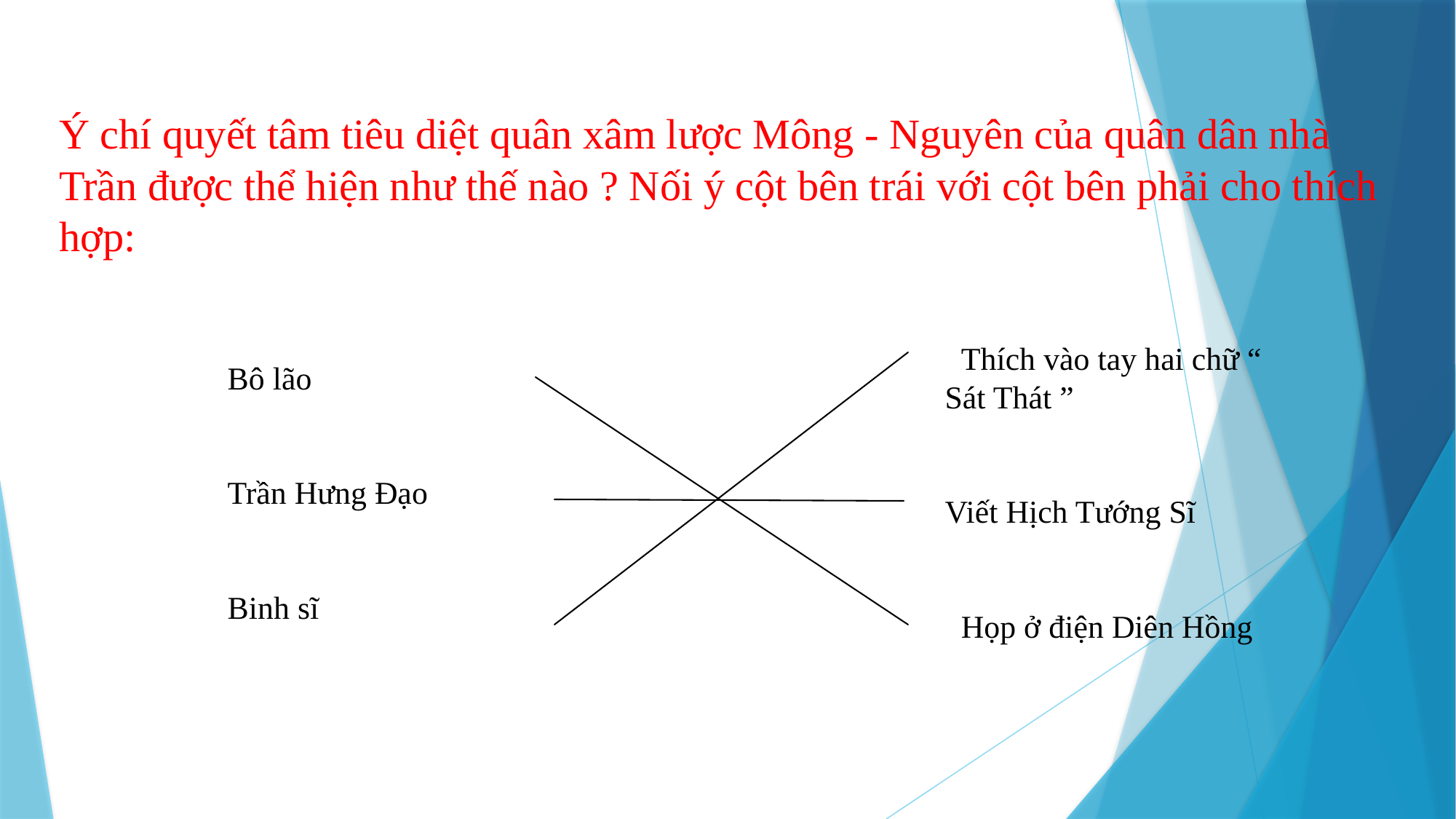

Ý chí quyết tâm tiêu diệt quân xâm lược Mông - Nguyên của quân dân nhà Trần được thể hiện như thế nào ? Nối ý cột bên trái với cột bên phải cho thích hợp:
  Thích vào tay hai chữ “ Sát Thát ”

Viết Hịch Tướng Sĩ

  Họp ở điện Diên Hồng

  Bô lão

  Trần Hưng Đạo

  Binh sĩ